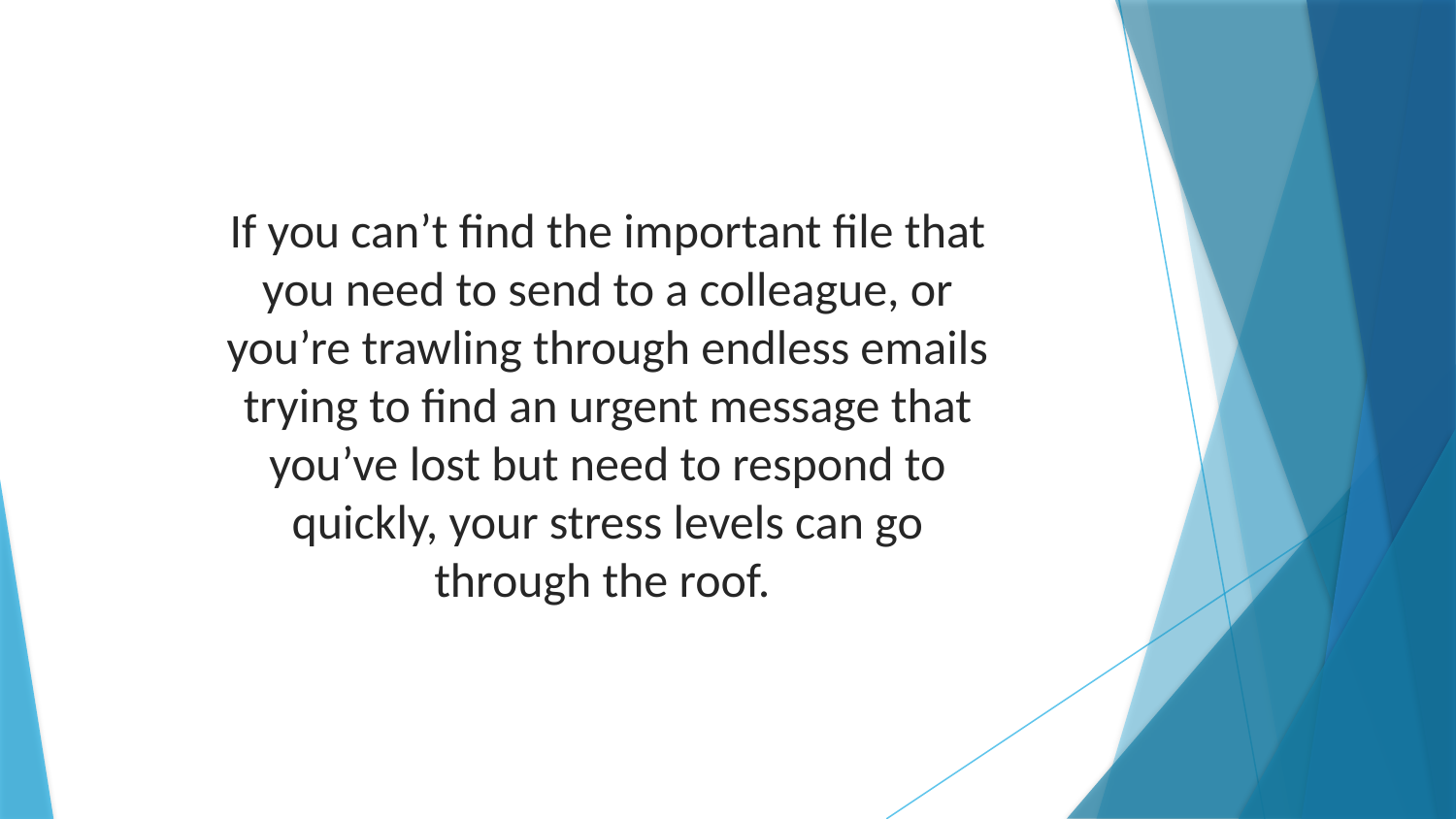

If you can’t find the important file that you need to send to a colleague, or you’re trawling through endless emails trying to find an urgent message that you’ve lost but need to respond to quickly, your stress levels can go through the roof.